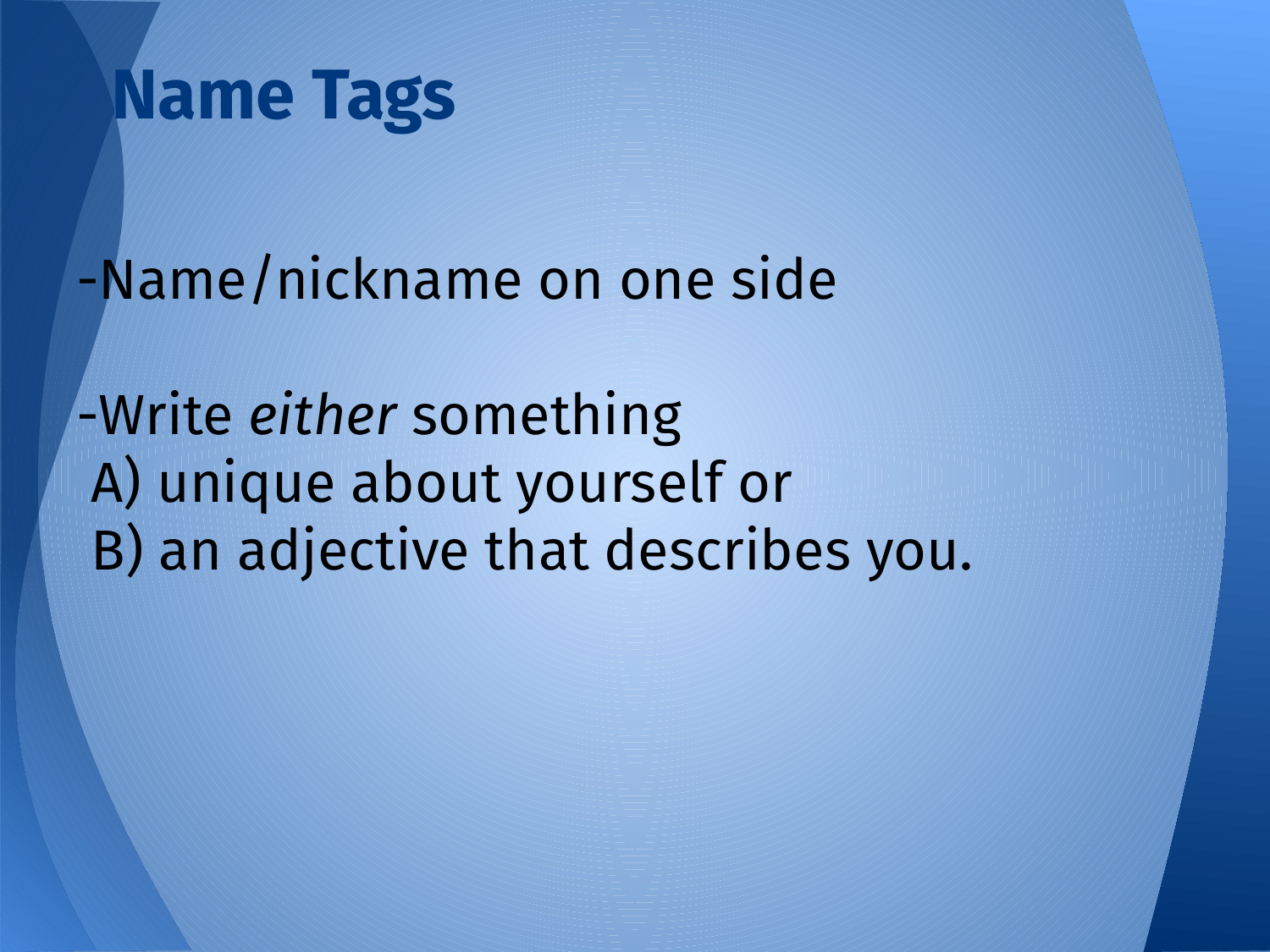

# Name Tags
-Name/nickname on one side

-Write either something
 A) unique about yourself or
 B) an adjective that describes you.